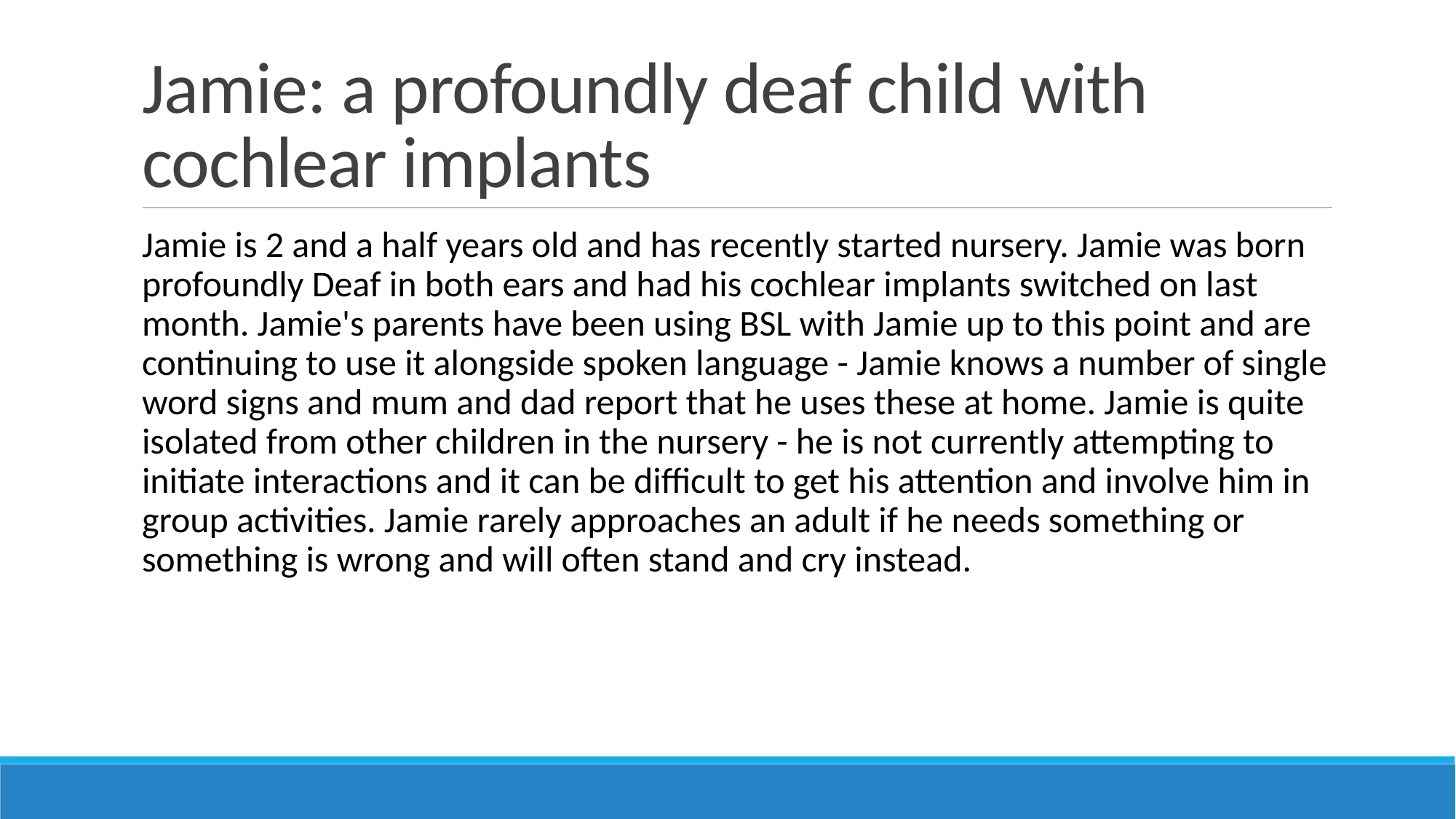

# Jamie: a profoundly deaf child with cochlear implants
Jamie is 2 and a half years old and has recently started nursery. Jamie was born profoundly Deaf in both ears and had his cochlear implants switched on last month. Jamie's parents have been using BSL with Jamie up to this point and are continuing to use it alongside spoken language - Jamie knows a number of single word signs and mum and dad report that he uses these at home. Jamie is quite isolated from other children in the nursery - he is not currently attempting to initiate interactions and it can be difficult to get his attention and involve him in group activities. Jamie rarely approaches an adult if he needs something or something is wrong and will often stand and cry instead.